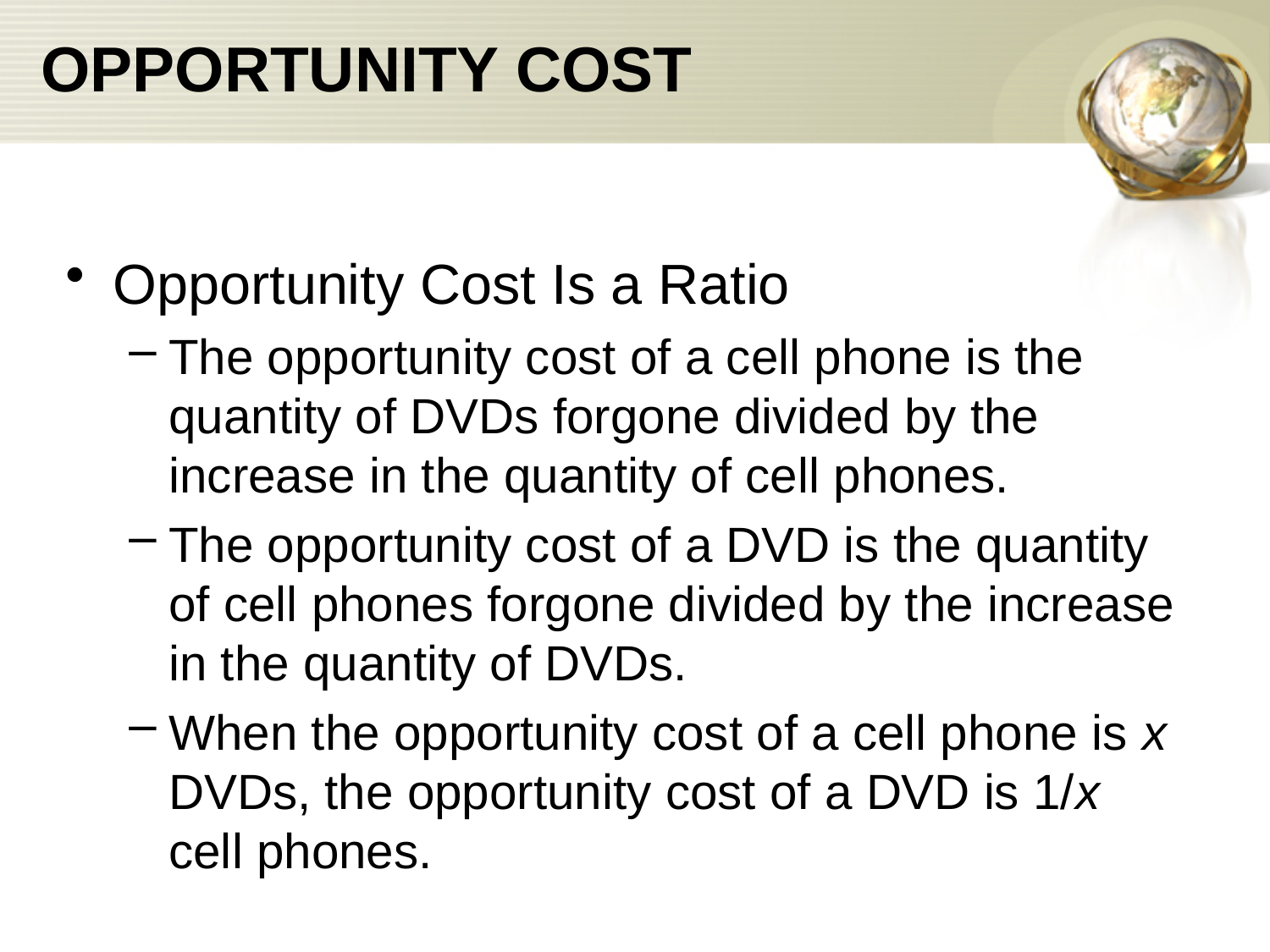

# OPPORTUNITY COST

Opportunity Cost Is a Ratio
The opportunity cost of a cell phone is the quantity of DVDs forgone divided by the increase in the quantity of cell phones.
The opportunity cost of a DVD is the quantity of cell phones forgone divided by the increase in the quantity of DVDs.
When the opportunity cost of a cell phone is x DVDs, the opportunity cost of a DVD is 1/x cell phones.